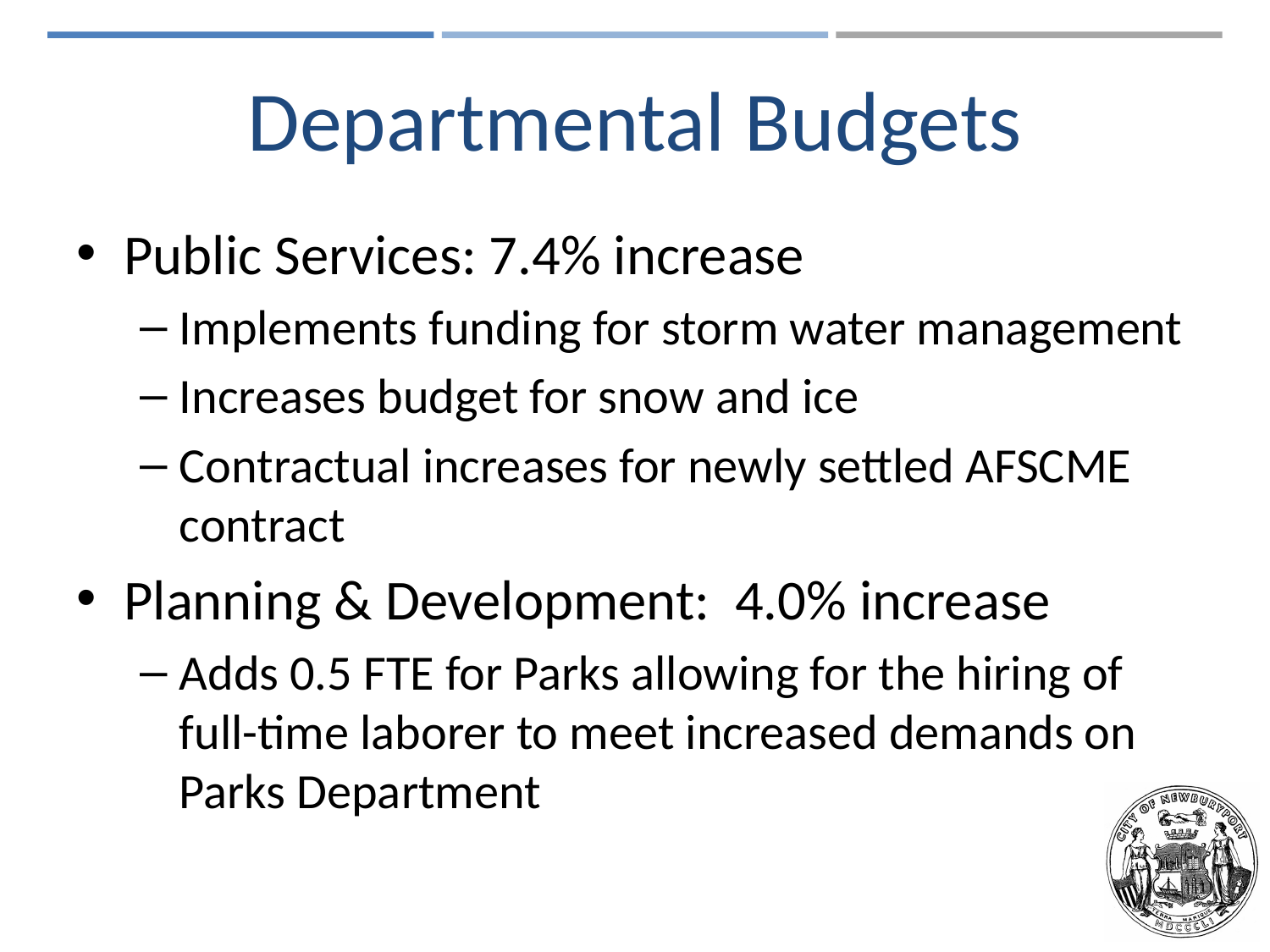

# Departmental Budgets
Public Services: 7.4% increase
Implements funding for storm water management
Increases budget for snow and ice
Contractual increases for newly settled AFSCME contract
Planning & Development:  4.0% increase
Adds 0.5 FTE for Parks allowing for the hiring of full-time laborer to meet increased demands on Parks Department